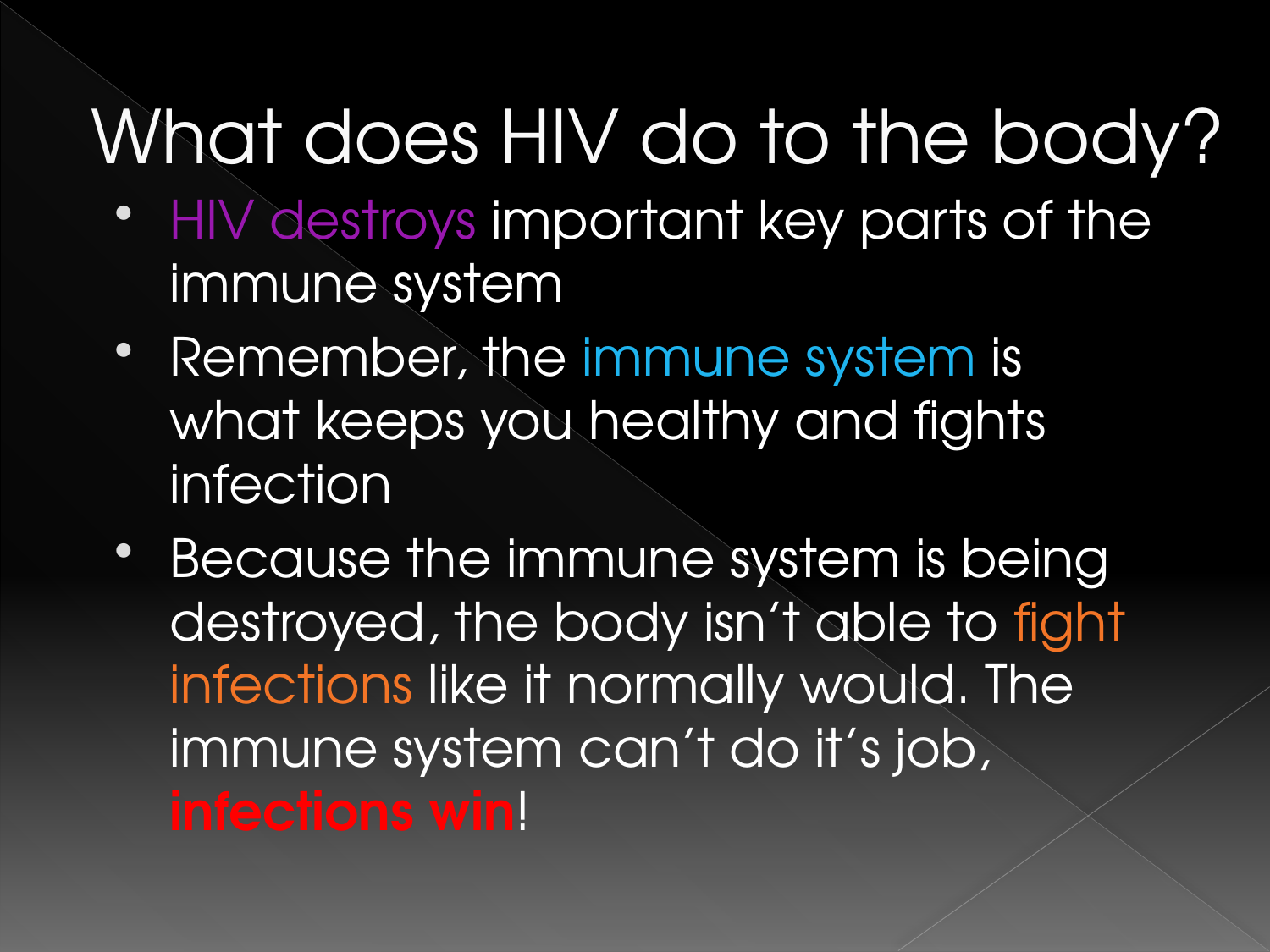

# What does HIV do to the body?
HIV destroys important key parts of the immune system
Remember, the immune system is what keeps you healthy and fights infection
Because the immune system is being destroyed, the body isn’t able to fight infections like it normally would. The immune system can’t do it’s job, infections win!